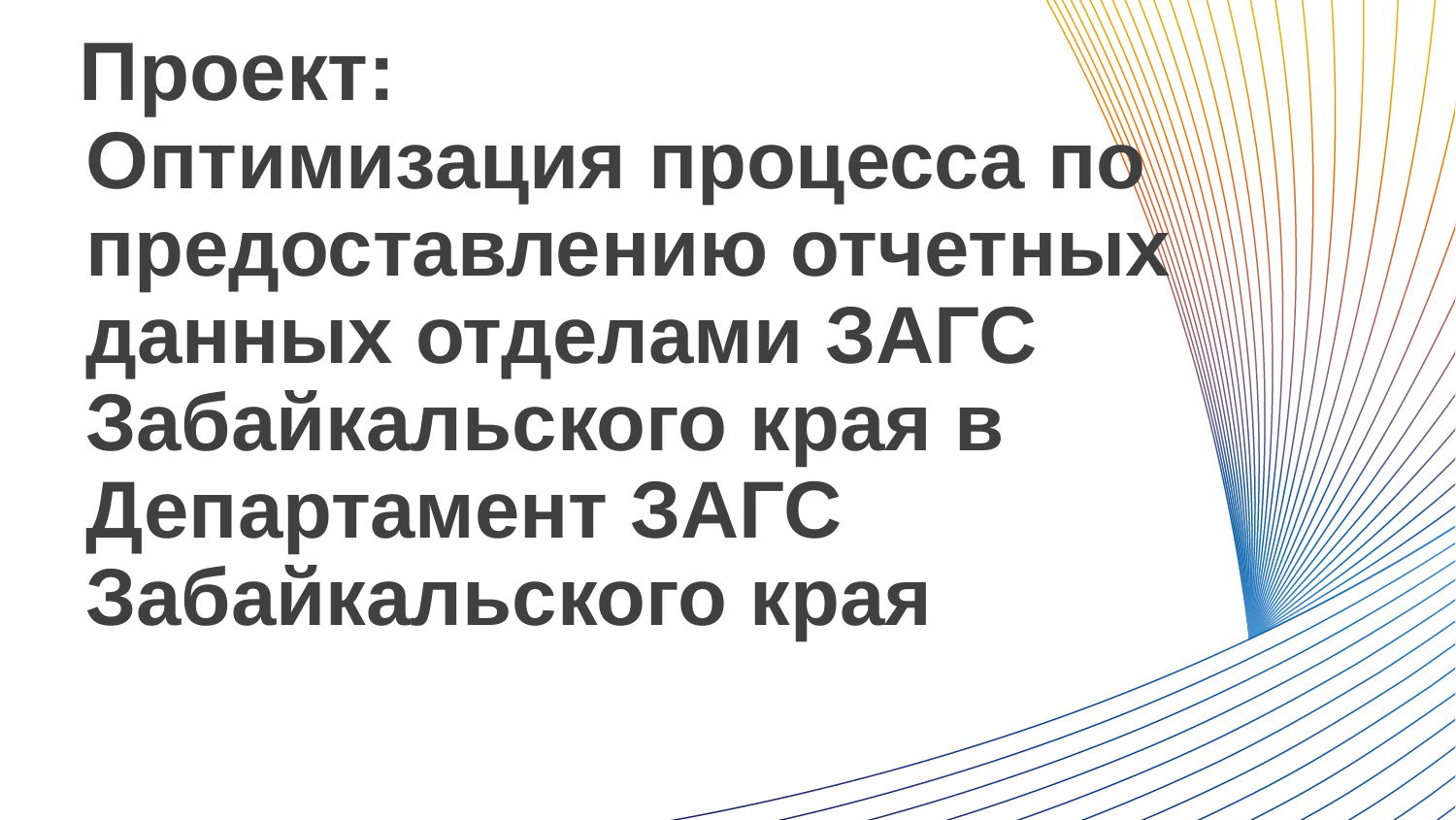

Проект:
# Оптимизация процесса по предоставлению отчетных данных отделами ЗАГС Забайкальского края в Департамент ЗАГС Забайкальского края